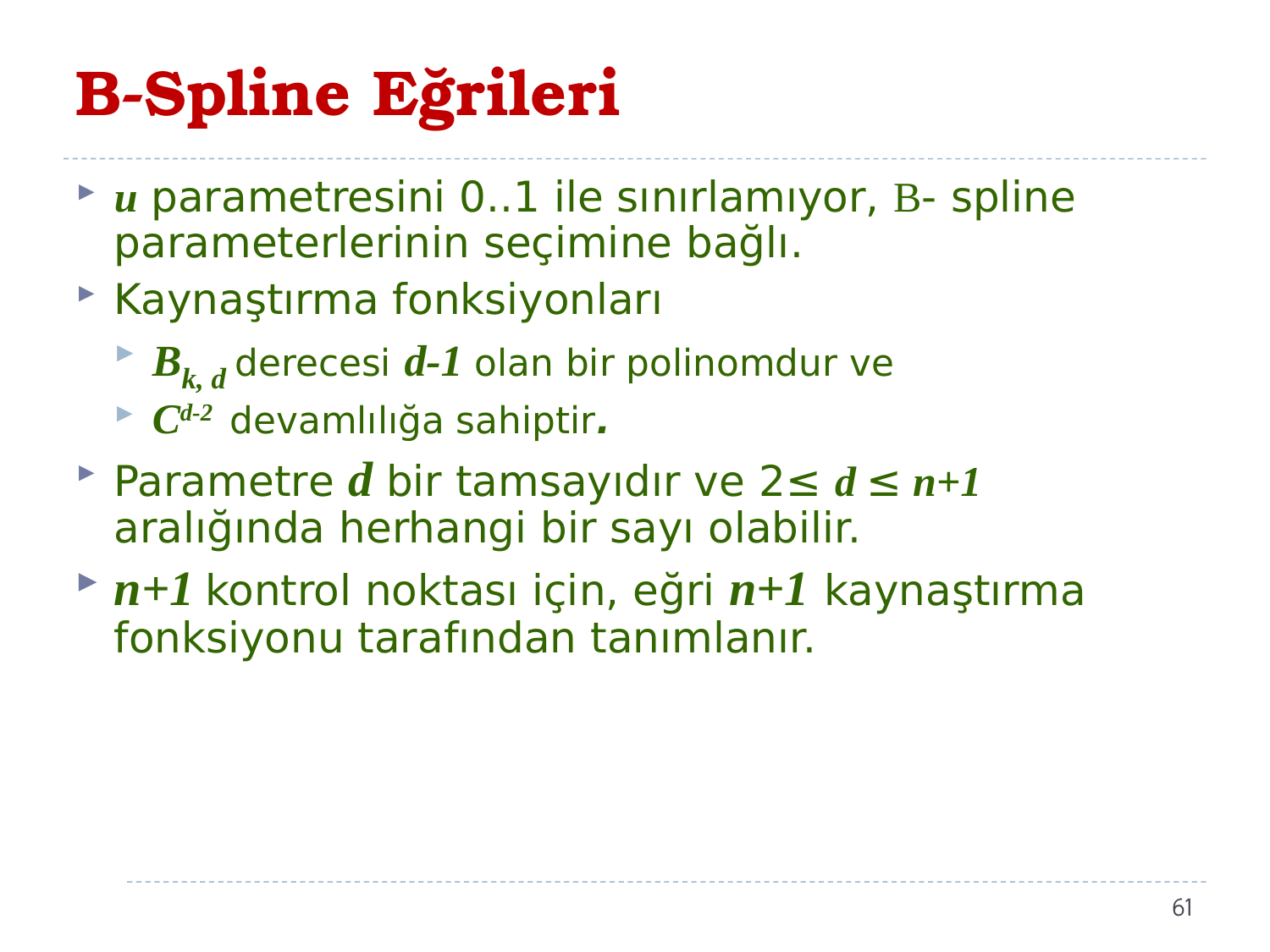

# B-Spline Eğrileri
u parametresini 0..1 ile sınırlamıyor, B- spline parameterlerinin seçimine bağlı.
Kaynaştırma fonksiyonları
Bk, d derecesi d-1 olan bir polinomdur ve
Cd-2  devamlılığa sahiptir.
Parametre d bir tamsayıdır ve 2≤ d ≤ n+1 aralığında herhangi bir sayı olabilir.
n+1 kontrol noktası için, eğri n+1 kaynaştırma fonksiyonu tarafından tanımlanır.
61